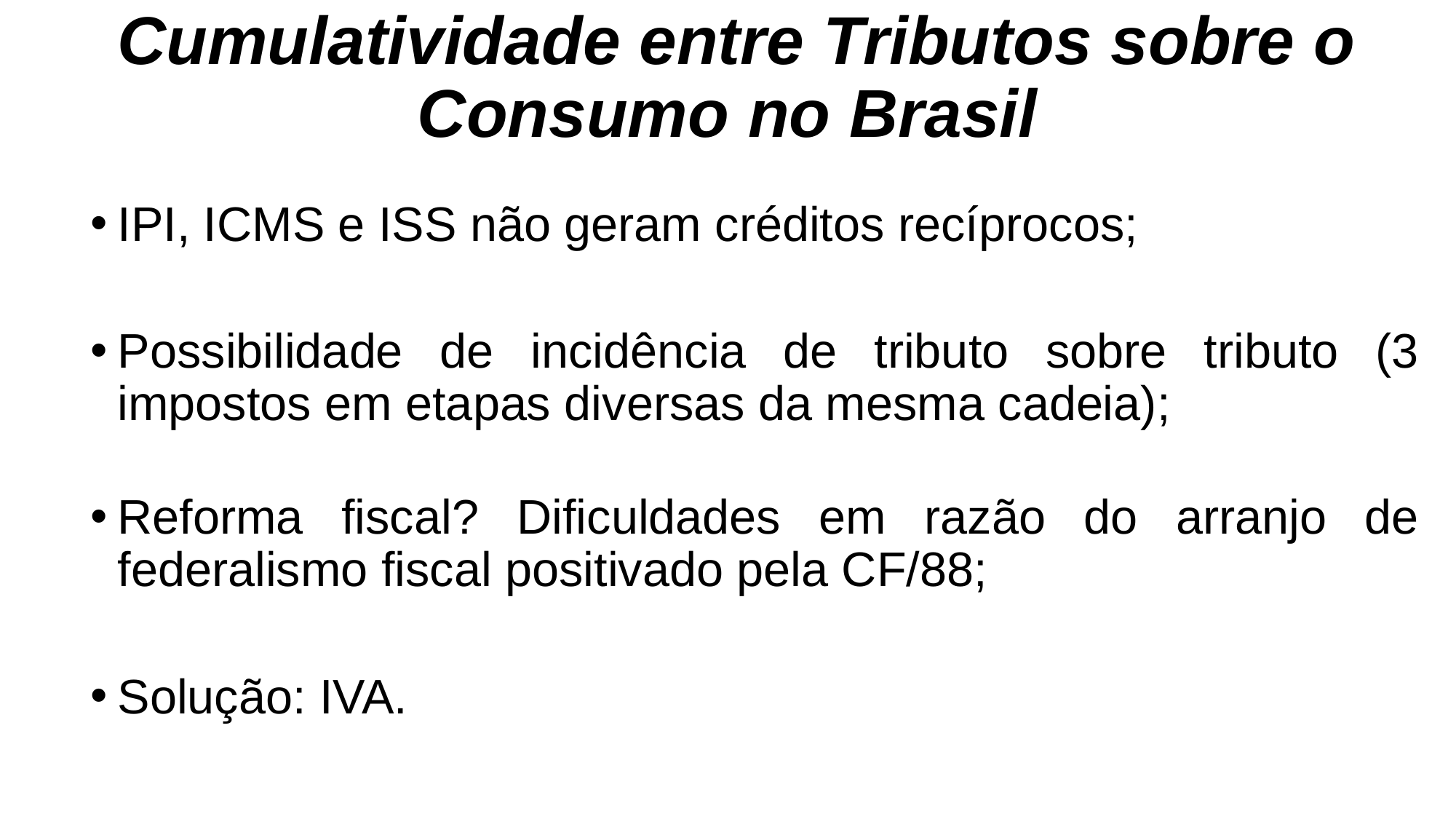

# Cumulatividade entre Tributos sobre o Consumo no Brasil
IPI, ICMS e ISS não geram créditos recíprocos;

Possibilidade de incidência de tributo sobre tributo (3 impostos em etapas diversas da mesma cadeia);

Reforma fiscal? Dificuldades em razão do arranjo de federalismo fiscal positivado pela CF/88;

Solução: IVA.